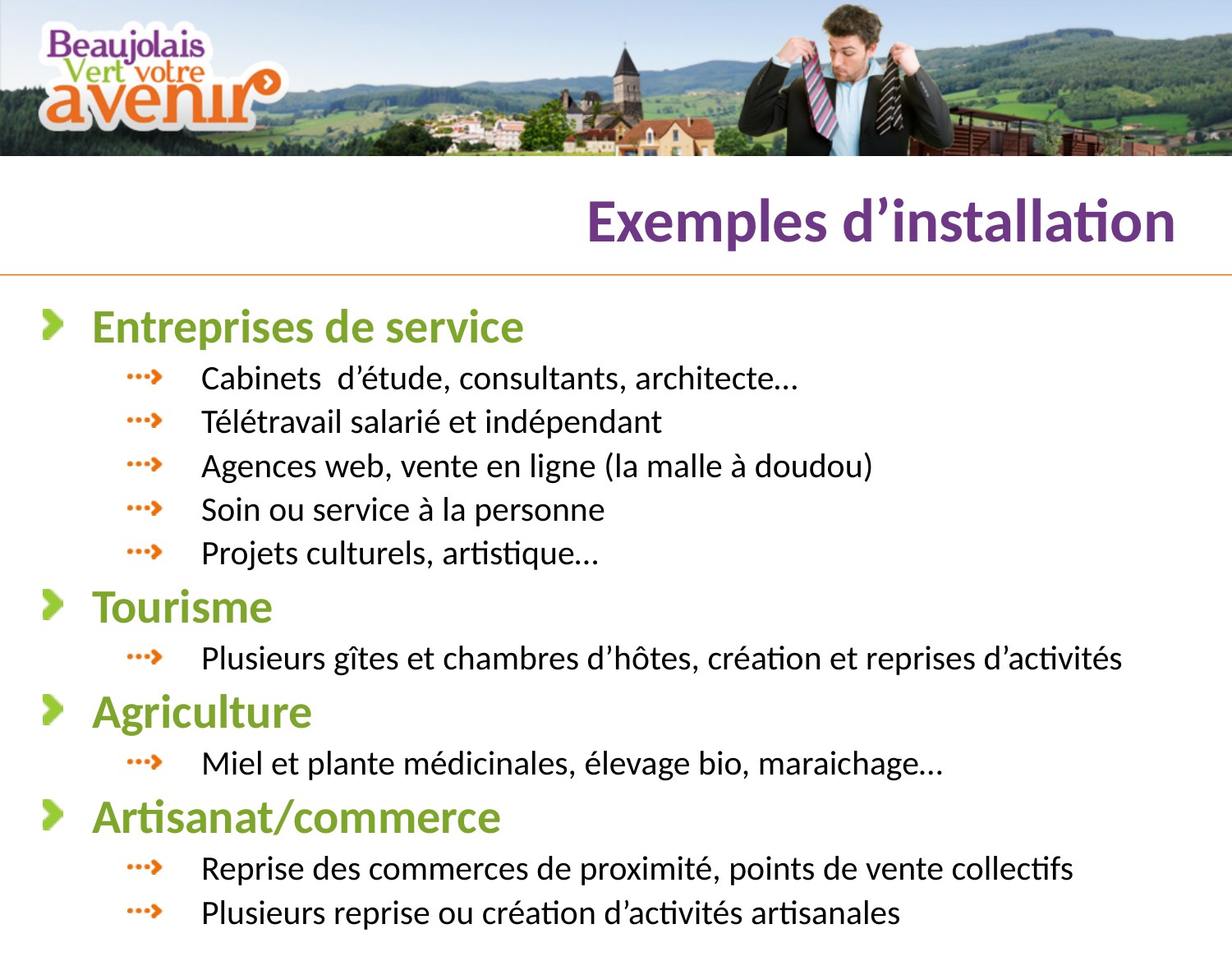

# Exemples d’installation
Entreprises de service
Cabinets  d’étude, consultants, architecte…
Télétravail salarié et indépendant
Agences web, vente en ligne (la malle à doudou)
Soin ou service à la personne
Projets culturels, artistique…
Tourisme
Plusieurs gîtes et chambres d’hôtes, création et reprises d’activités
Agriculture
Miel et plante médicinales, élevage bio, maraichage…
Artisanat/commerce
Reprise des commerces de proximité, points de vente collectifs
Plusieurs reprise ou création d’activités artisanales